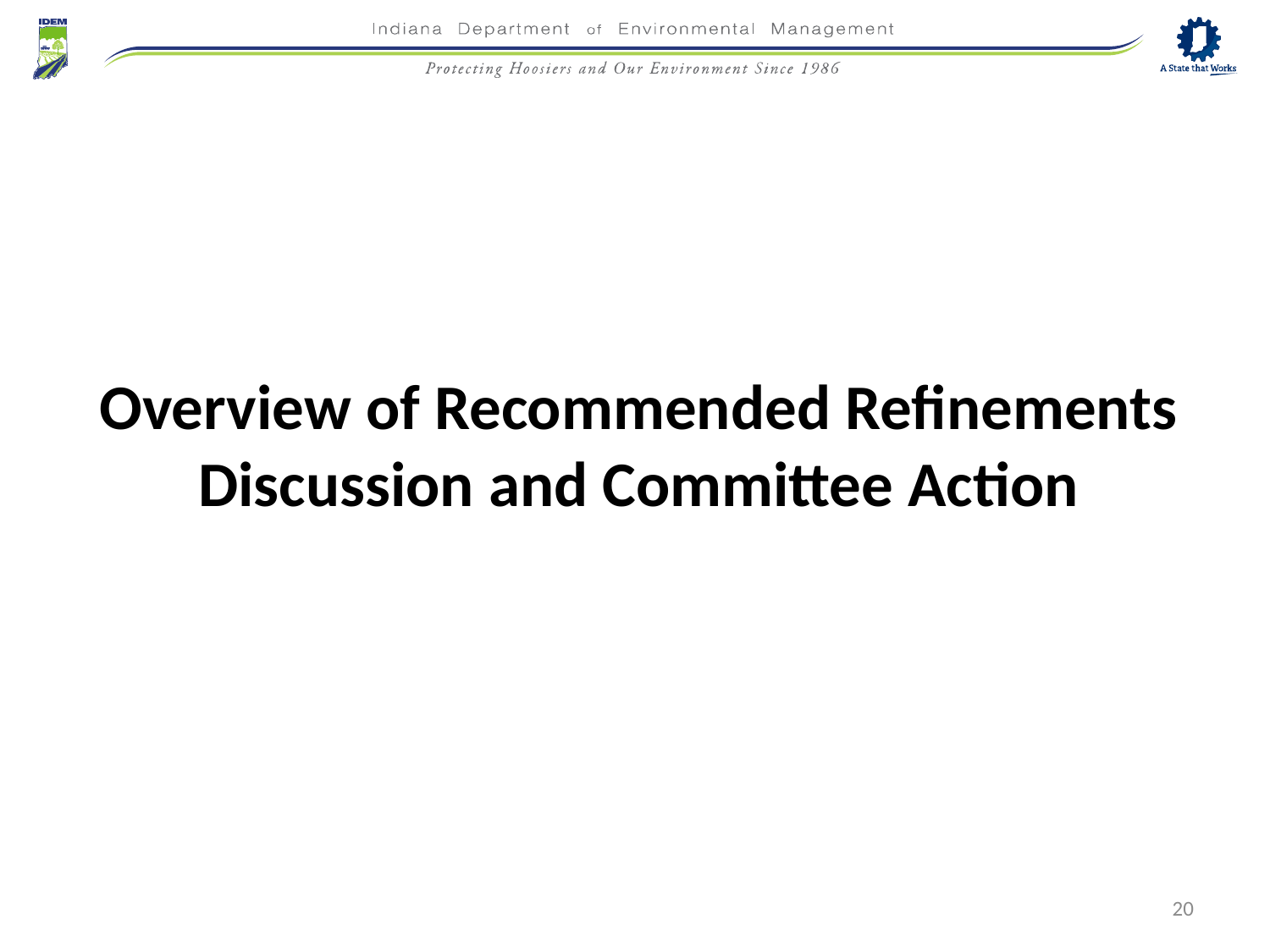

Overview of Recommended Refinements
Discussion and Committee Action
20